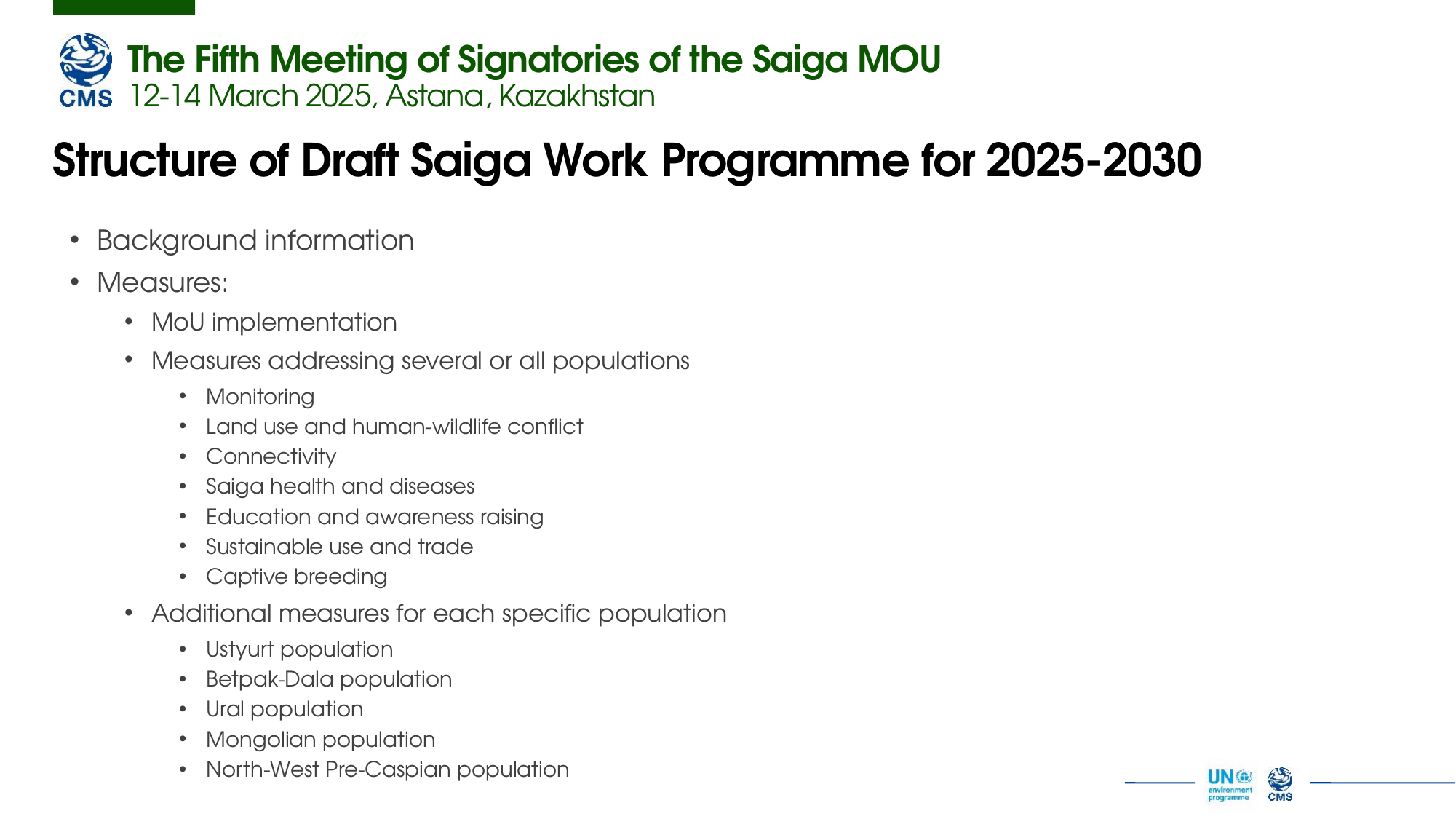

Structure of Draft Saiga Work Programme for 2025-2030
Background information
Measures:
MoU implementation
Measures addressing several or all populations
Monitoring
Land use and human-wildlife conflict
Connectivity
Saiga health and diseases
Education and awareness raising
Sustainable use and trade
Captive breeding
Additional measures for each specific population
Ustyurt population
Betpak-Dala population
Ural population
Mongolian population
North-West Pre-Caspian population